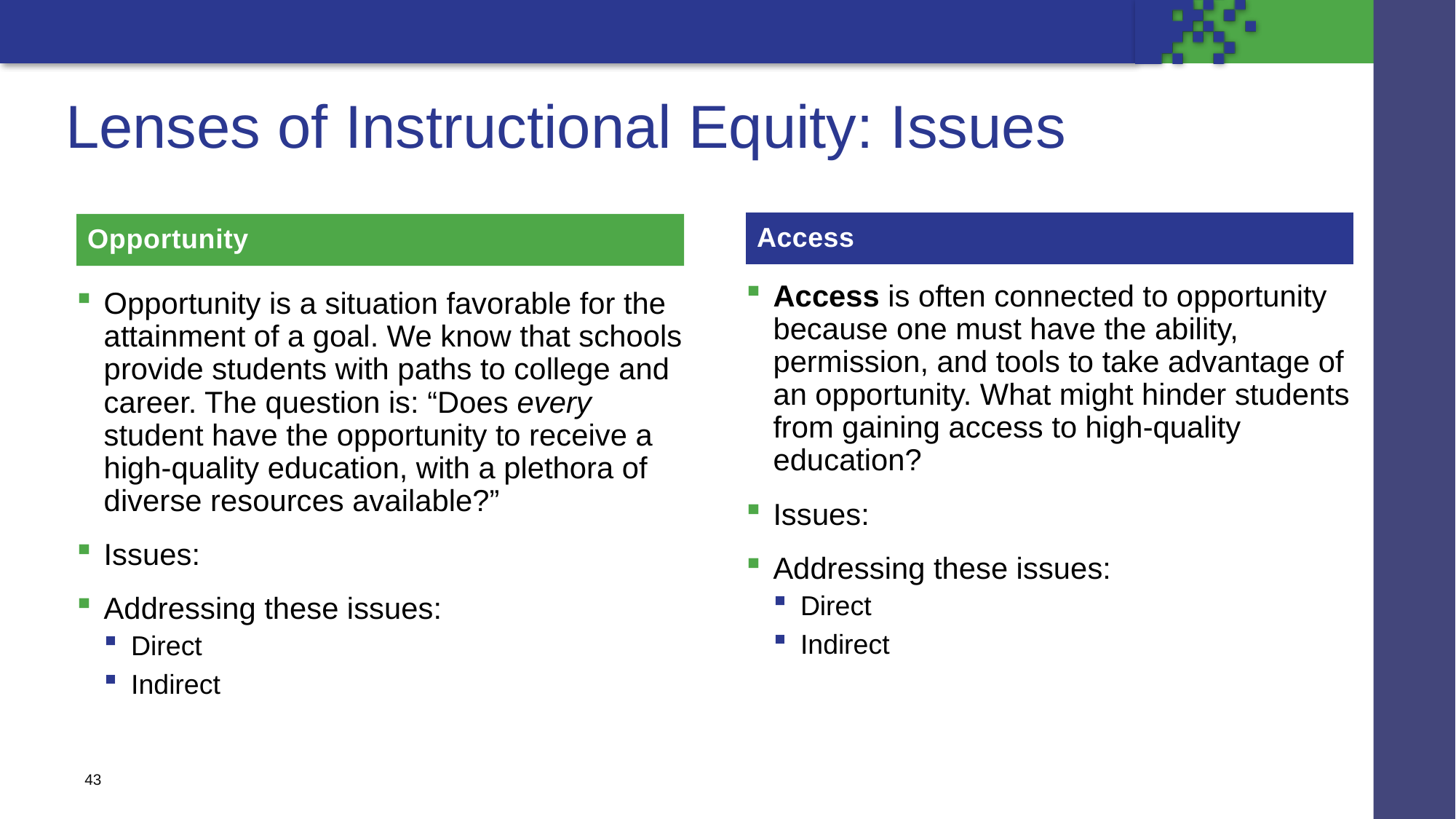

# Lenses of Instructional Equity: Issues
Access
Opportunity
Access is often connected to opportunity because one must have the ability, permission, and tools to take advantage of an opportunity. What might hinder students from gaining access to high-quality education?
Issues:
Addressing these issues:
Direct
Indirect
Opportunity is a situation favorable for the attainment of a goal. We know that schools provide students with paths to college and career. The question is: “Does every student have the opportunity to receive a high-quality education, with a plethora of diverse resources available?”
Issues:
Addressing these issues:
Direct
Indirect
43